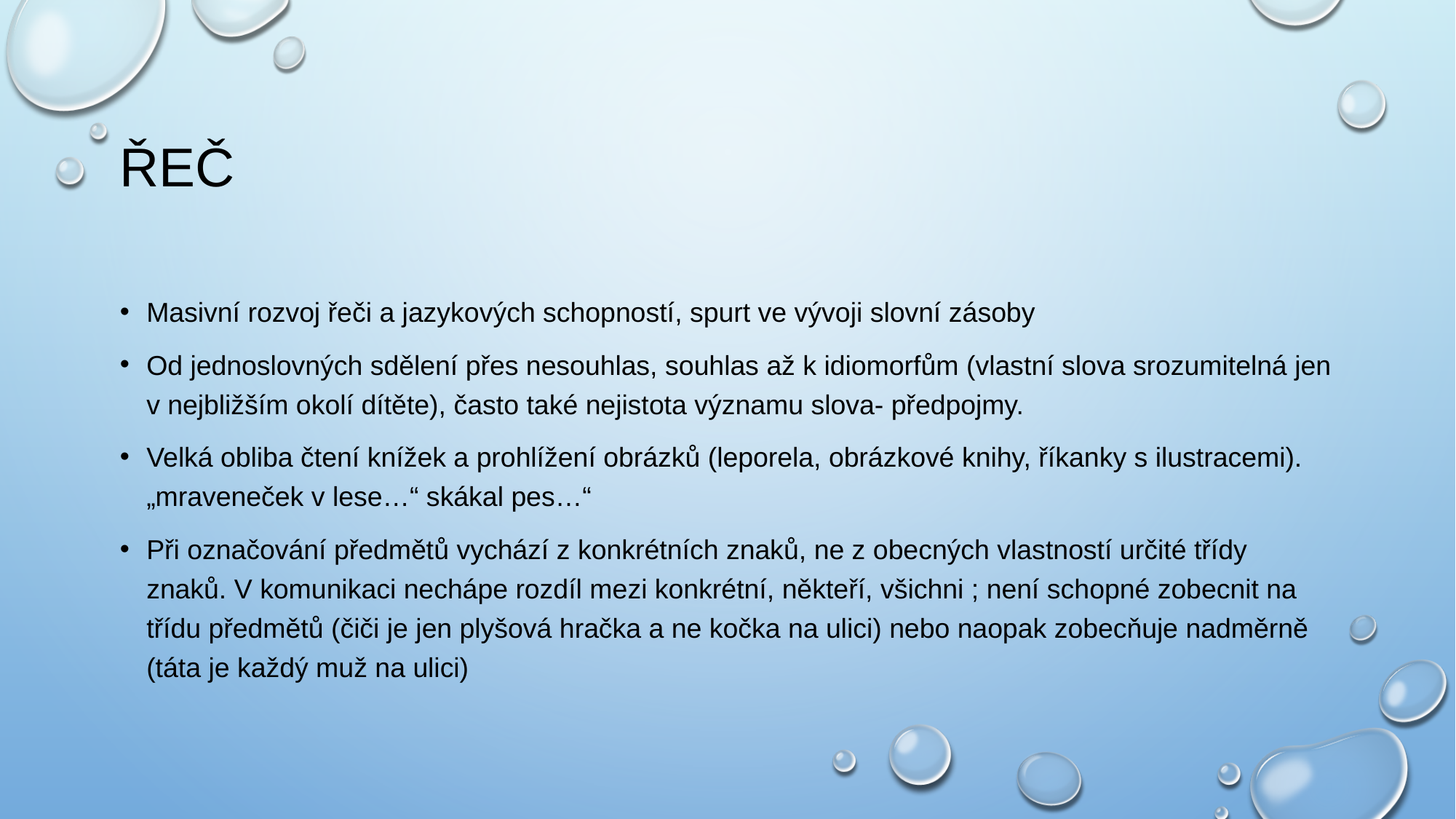

# ŘEČ
Masivní rozvoj řeči a jazykových schopností, spurt ve vývoji slovní zásoby
Od jednoslovných sdělení přes nesouhlas, souhlas až k idiomorfům (vlastní slova srozumitelná jen v nejbližším okolí dítěte), často také nejistota významu slova- předpojmy.
Velká obliba čtení knížek a prohlížení obrázků (leporela, obrázkové knihy, říkanky s ilustracemi). „mraveneček v lese…“ skákal pes…“
Při označování předmětů vychází z konkrétních znaků, ne z obecných vlastností určité třídy znaků. V komunikaci nechápe rozdíl mezi konkrétní, někteří, všichni ; není schopné zobecnit na třídu předmětů (čiči je jen plyšová hračka a ne kočka na ulici) nebo naopak zobecňuje nadměrně (táta je každý muž na ulici)